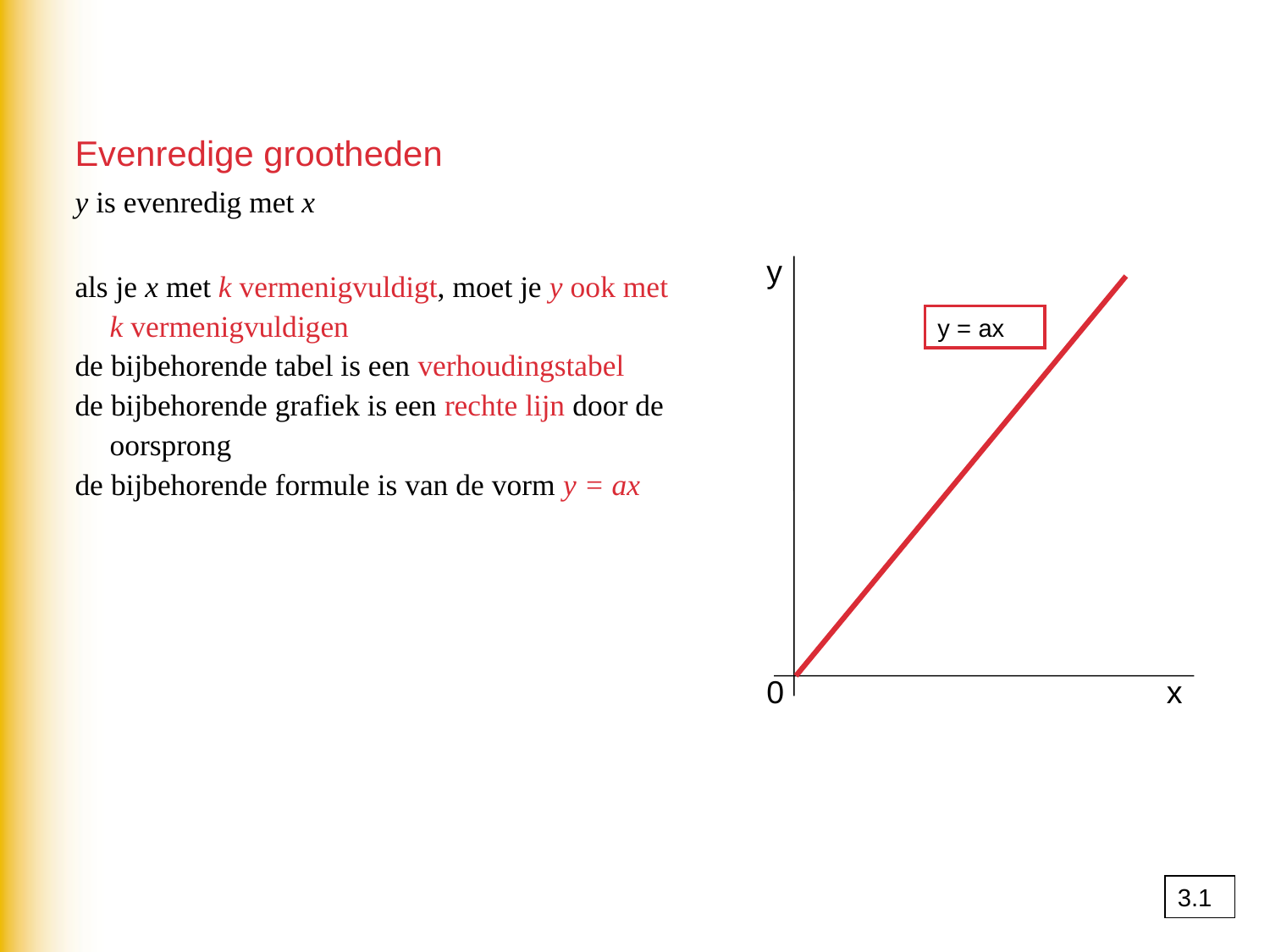

Evenredige grootheden
y is evenredig met x
y

als je x met k vermenigvuldigt, moet je y ook met k vermenigvuldigen
de bijbehorende tabel is een verhoudingstabel
de bijbehorende grafiek is een rechte lijn door de oorsprong
de bijbehorende formule is van de vorm y = ax

y = ax
0
x

3.1